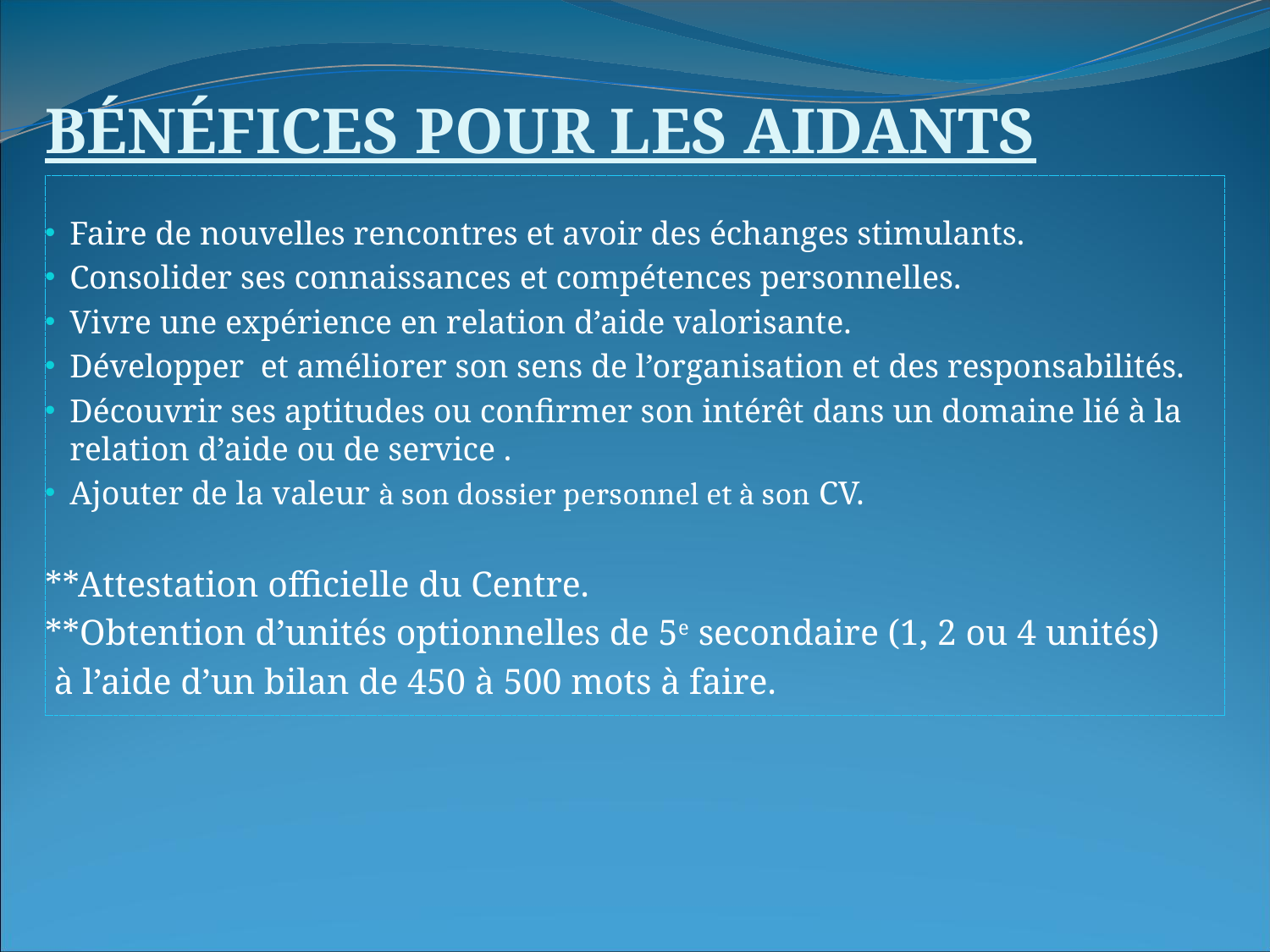

BÉNÉFICES POUR LES AIDANTS

Faire de nouvelles rencontres et avoir des échanges stimulants.
Consolider ses connaissances et compétences personnelles.
Vivre une expérience en relation d’aide valorisante.
Développer  et améliorer son sens de l’organisation et des responsabilités.
Découvrir ses aptitudes ou confirmer son intérêt dans un domaine lié à la relation d’aide ou de service .
Ajouter de la valeur à son dossier personnel et à son CV.

**Attestation officielle du Centre.
**Obtention d’unités optionnelles de 5e secondaire (1, 2 ou 4 unités)
 à l’aide d’un bilan de 450 à 500 mots à faire.